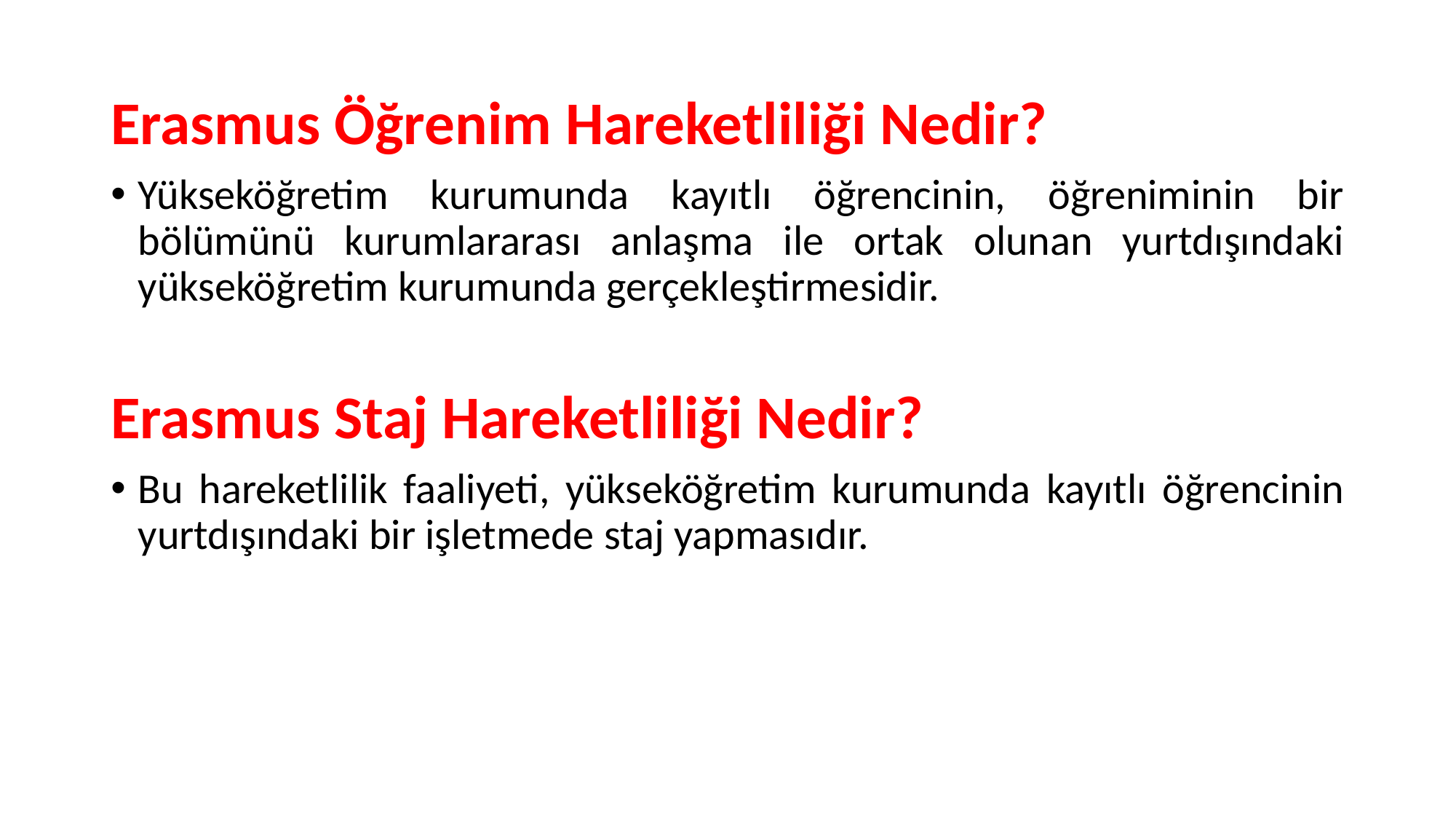

Erasmus Öğrenim Hareketliliği Nedir?
Yükseköğretim kurumunda kayıtlı öğrencinin, öğreniminin bir bölümünü kurumlararası anlaşma ile ortak olunan yurtdışındaki yükseköğretim kurumunda gerçekleştirmesidir.

Erasmus Staj Hareketliliği Nedir?
Bu hareketlilik faaliyeti, yükseköğretim kurumunda kayıtlı öğrencinin yurtdışındaki bir işletmede staj yapmasıdır.